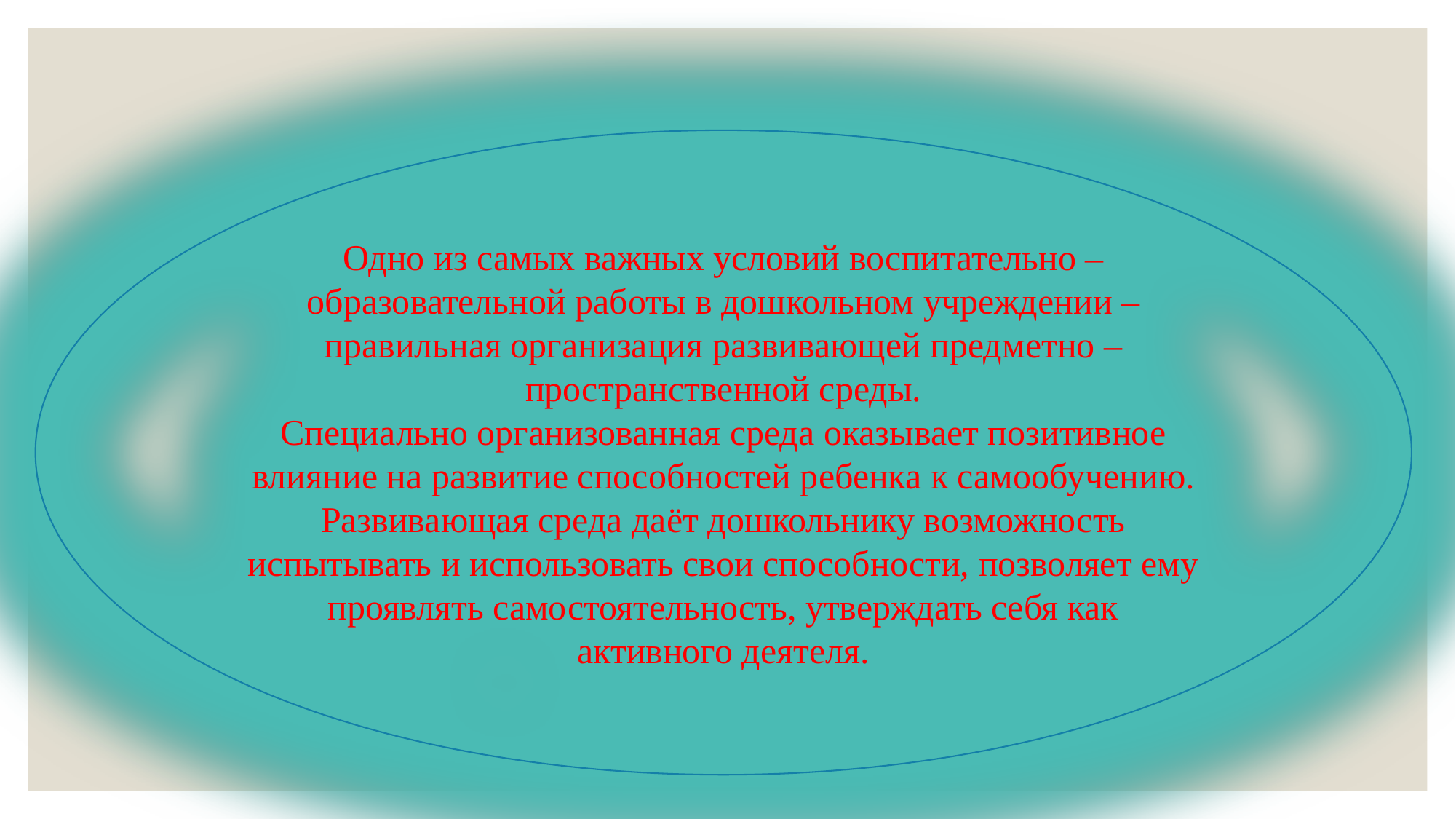

Одно из самых важных условий воспитательно – образовательной работы в дошкольном учреждении – правильная организация развивающей предметно – пространственной среды.
Специально организованная среда оказывает позитивное влияние на развитие способностей ребенка к самообучению.
Развивающая среда даёт дошкольнику возможность испытывать и использовать свои способности, позволяет ему проявлять самостоятельность, утверждать себя как активного деятеля.